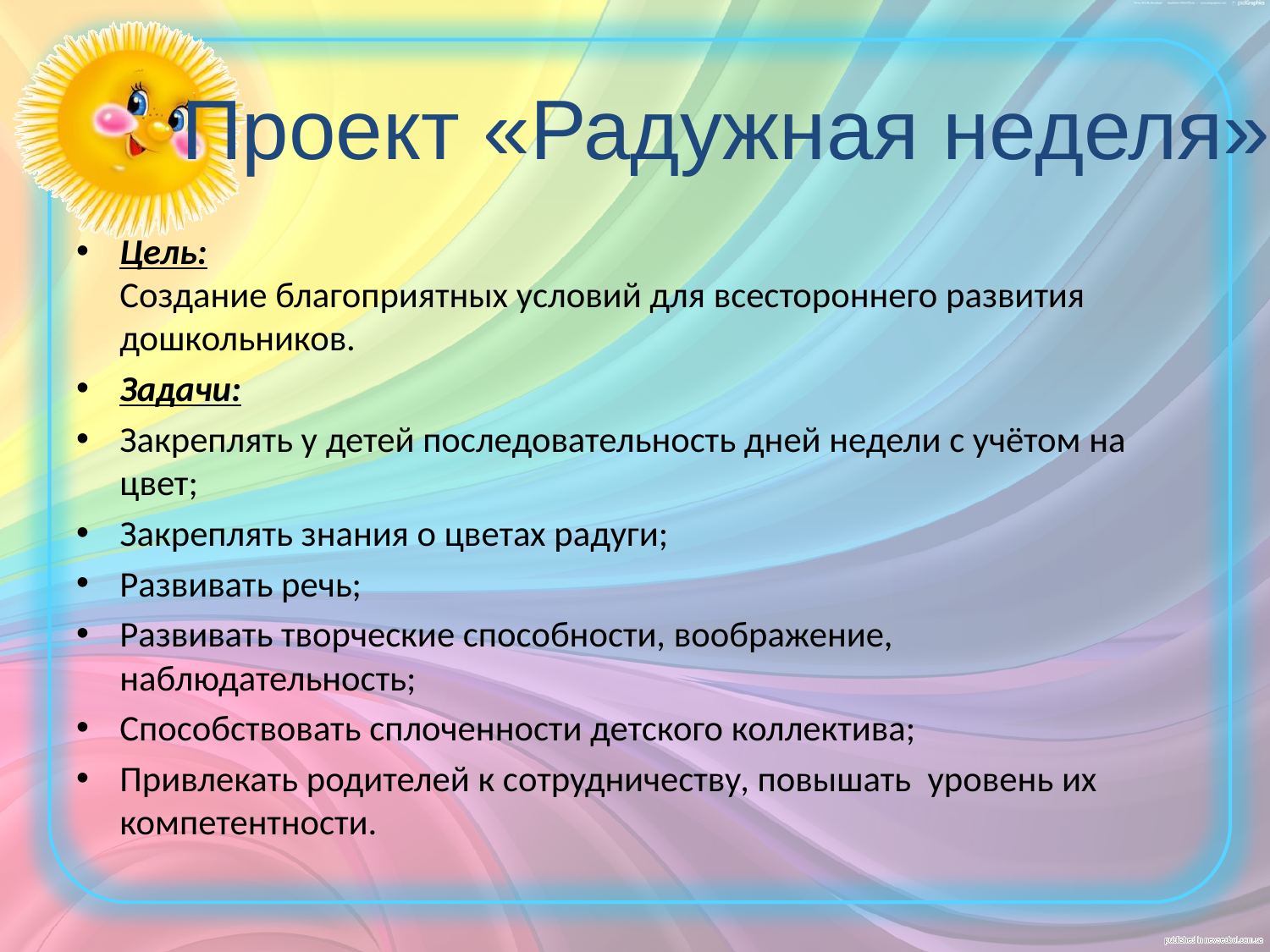

# Проект «Радужная неделя»
Цель:
Создание благоприятных условий для всестороннего развития дошкольников.
Задачи:
Закреплять у детей последовательность дней недели с учётом на цвет;
Закреплять знания о цветах радуги;
Развивать речь;
Развивать творческие способности, воображение, наблюдательность;
Способствовать сплоченности детского коллектива;
Привлекать родителей к сотрудничеству, повышать  уровень их компетентности.